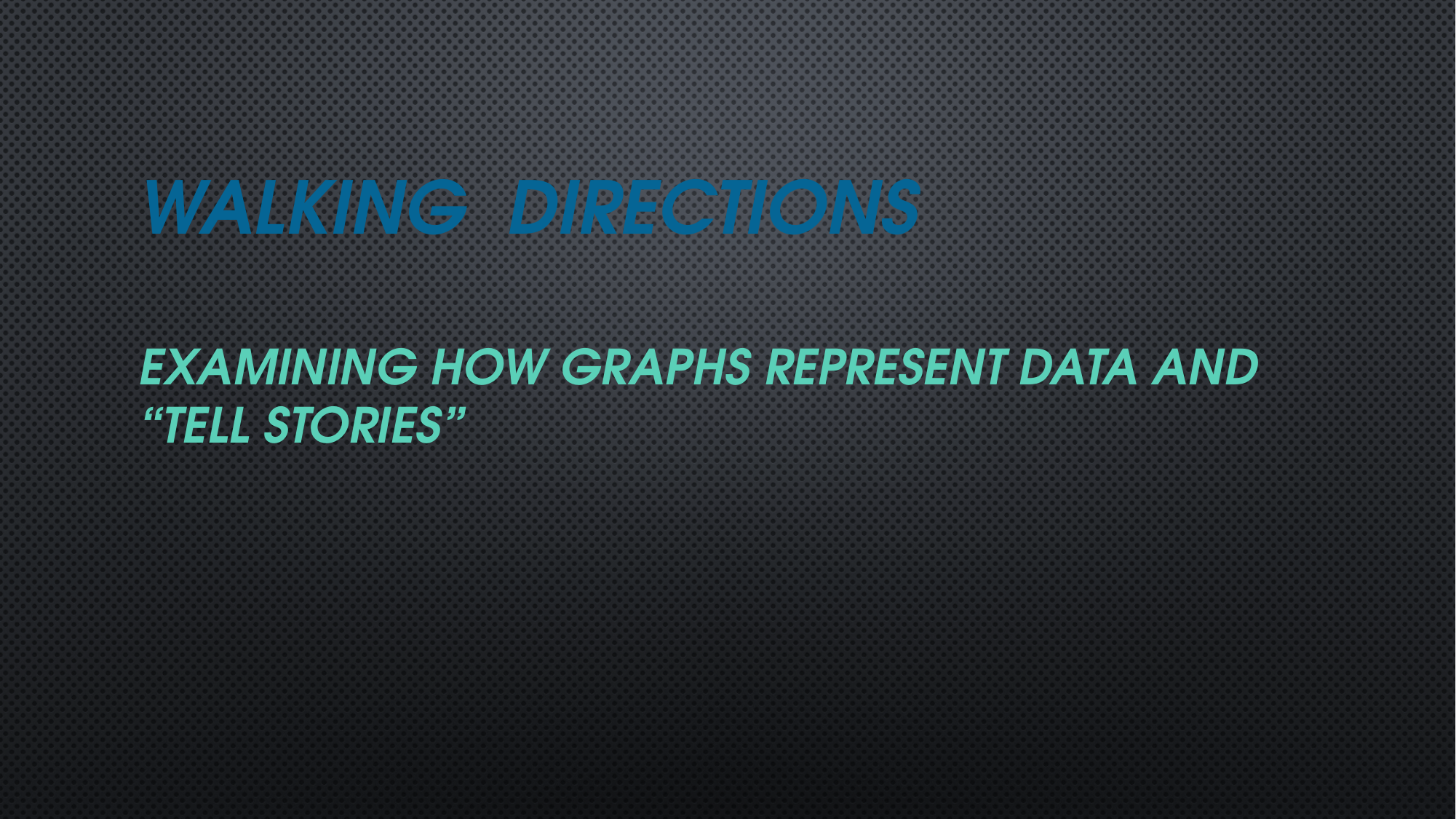

# Walking  Directions Examining how graphs represent data and “tell stories”